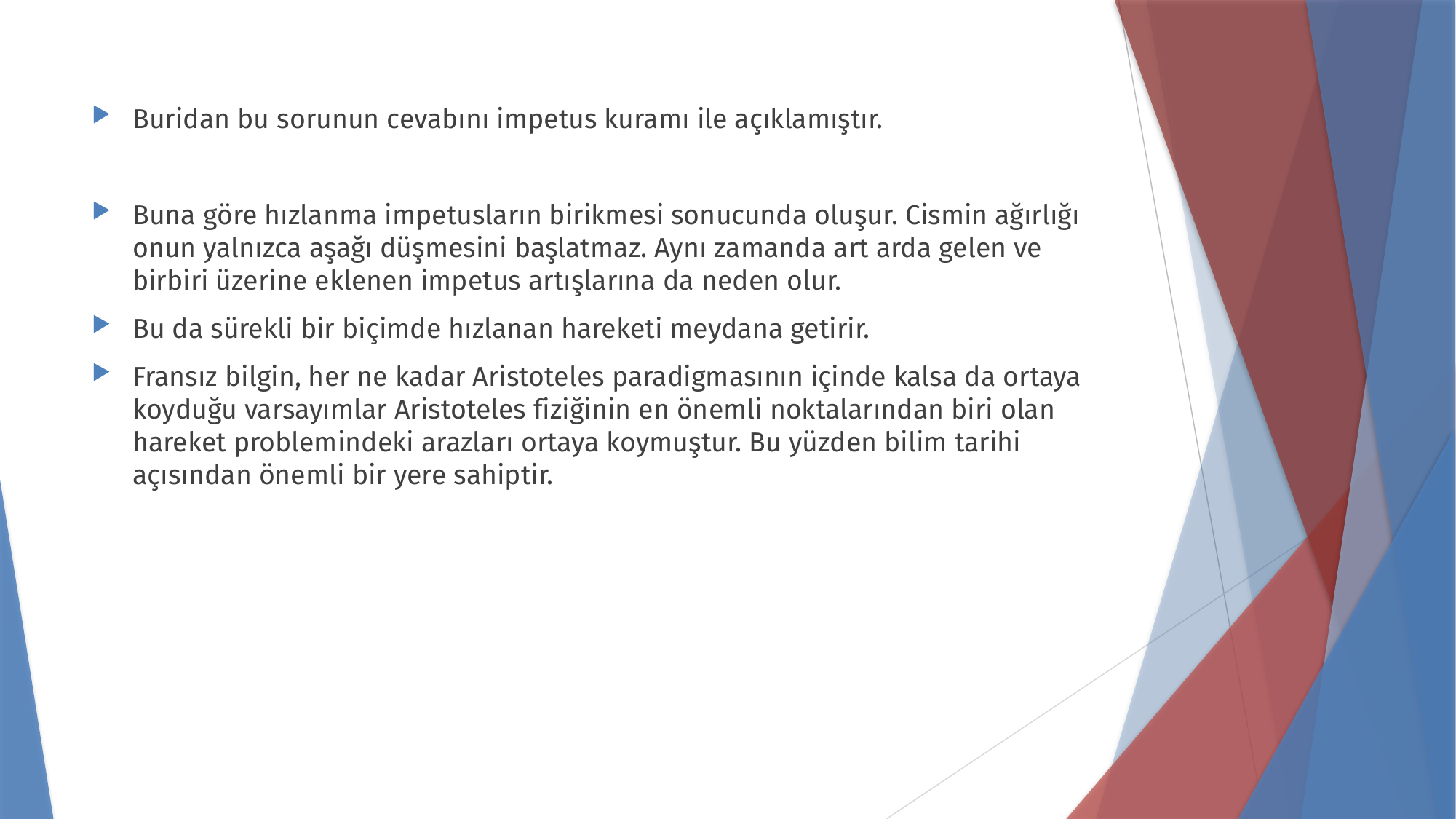

Buridan bu sorunun cevabını impetus kuramı ile açıklamıştır.

Buna göre hızlanma impetusların birikmesi sonucunda oluşur. Cismin ağırlığı onun yalnızca aşağı düşmesini başlatmaz. Aynı zamanda art arda gelen ve birbiri üzerine eklenen impetus artışlarına da neden olur.
Bu da sürekli bir biçimde hızlanan hareketi meydana getirir.
Fransız bilgin, her ne kadar Aristoteles paradigmasının içinde kalsa da ortaya koyduğu varsayımlar Aristoteles fiziğinin en önemli noktalarından biri olan hareket problemindeki arazları ortaya koymuştur. Bu yüzden bilim tarihi açısından önemli bir yere sahiptir.